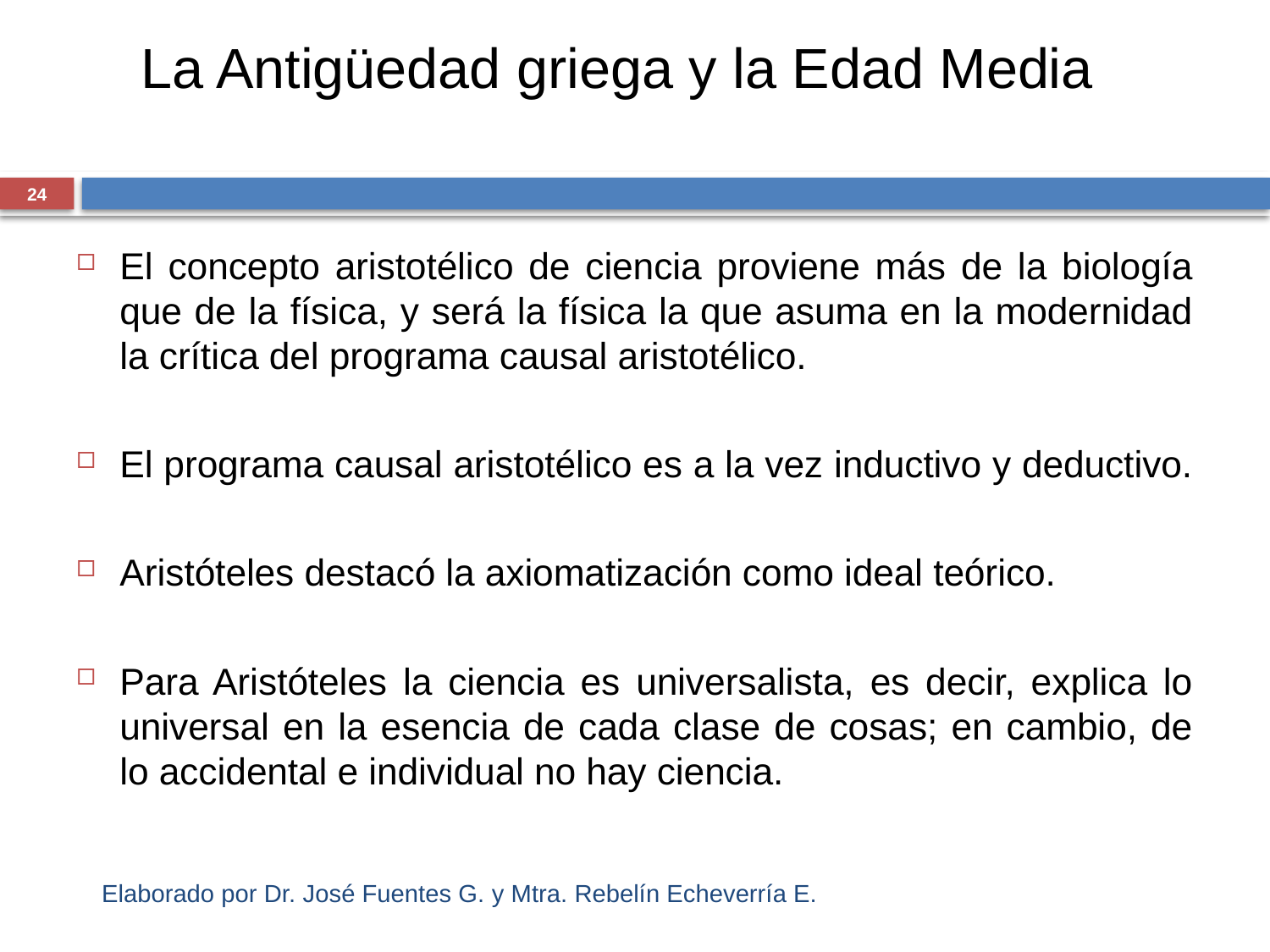

La Antigüedad griega y la Edad Media
24
El concepto aristotélico de ciencia proviene más de la biología que de la física, y será la física la que asuma en la modernidad la crítica del programa causal aristotélico.

El programa causal aristotélico es a la vez inductivo y deductivo.

Aristóteles destacó la axiomatización como ideal teórico.

Para Aristóteles la ciencia es universalista, es decir, explica lo universal en la esencia de cada clase de cosas; en cambio, de lo accidental e individual no hay ciencia.

Elaborado por Dr. José Fuentes G. y Mtra. Rebelín Echeverría E.